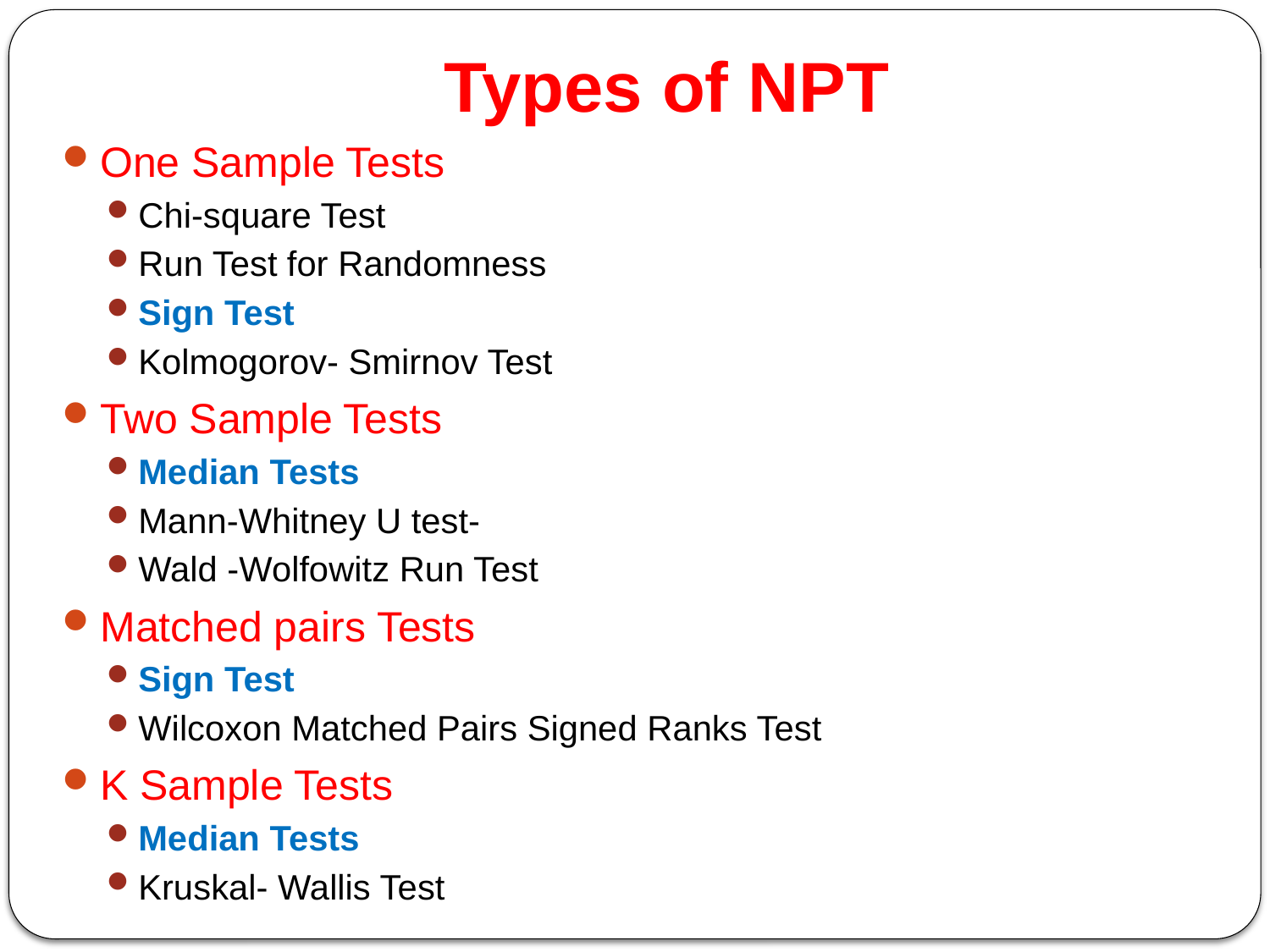

# Types of NPT
One Sample Tests
Chi-square Test
Run Test for Randomness
Sign Test
Kolmogorov- Smirnov Test
Two Sample Tests
Median Tests
Mann-Whitney U test-
Wald -Wolfowitz Run Test
Matched pairs Tests
Sign Test
Wilcoxon Matched Pairs Signed Ranks Test
K Sample Tests
Median Tests
Kruskal- Wallis Test